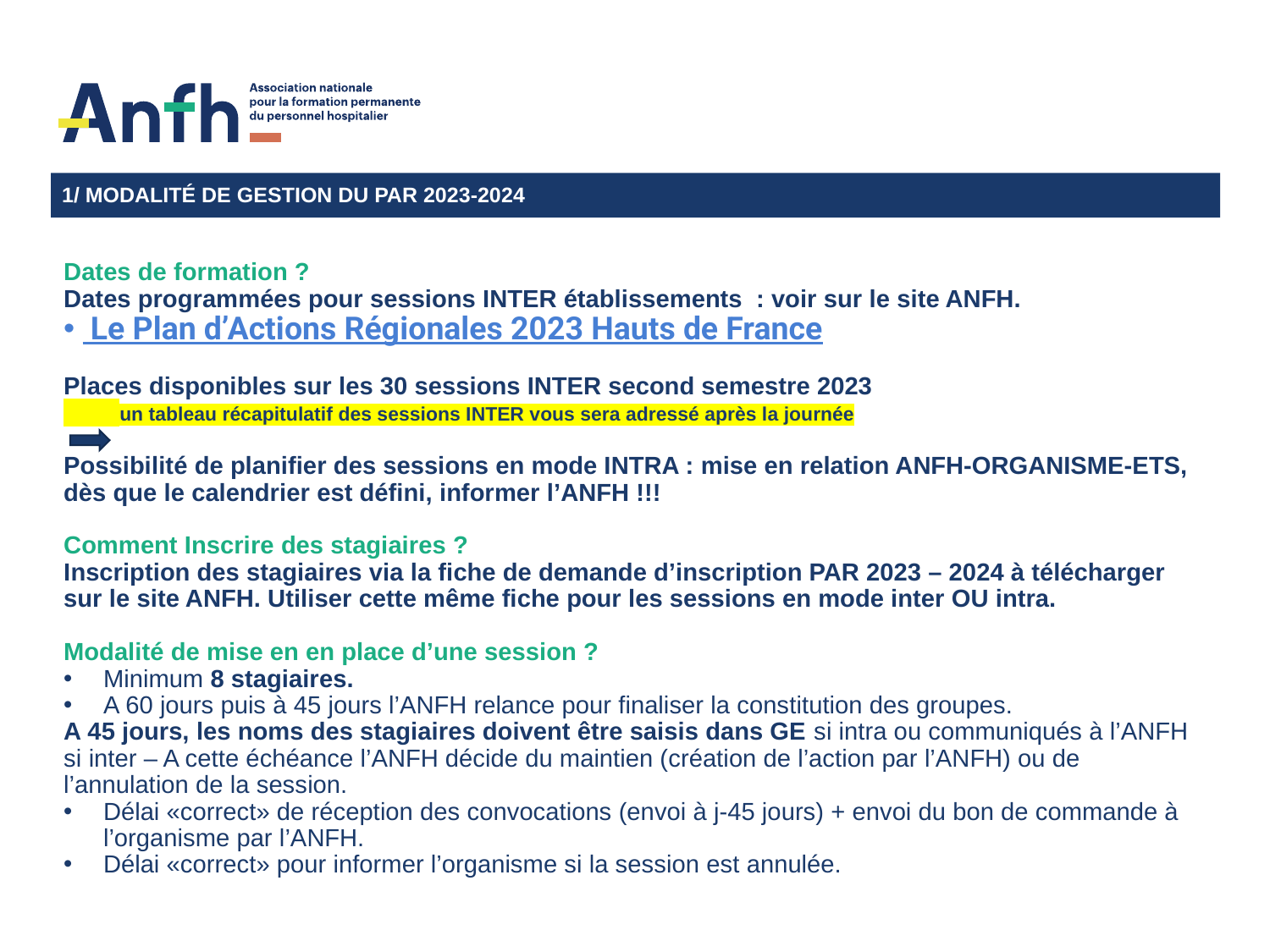

# 1/ Modalité de gestion du PAR 2023-2024

Dates de formation ?
Dates programmées pour sessions INTER établissements  : voir sur le site ANFH.
  Le Plan d’Actions Régionales 2023 Hauts de France

Places disponibles sur les 30 sessions INTER second semestre 2023
        un tableau récapitulatif des sessions INTER vous sera adressé après la journée

Possibilité de planifier des sessions en mode INTRA : mise en relation ANFH-ORGANISME-ETS, dès que le calendrier est défini, informer l’ANFH !!!

Comment Inscrire des stagiaires ?
Inscription des stagiaires via la fiche de demande d’inscription PAR 2023 – 2024 à télécharger sur le site ANFH. Utiliser cette même fiche pour les sessions en mode inter OU intra.

Modalité de mise en en place d’une session ?
Minimum 8 stagiaires.
A 60 jours puis à 45 jours l’ANFH relance pour finaliser la constitution des groupes.
A 45 jours, les noms des stagiaires doivent être saisis dans GE si intra ou communiqués à l’ANFH si inter – A cette échéance l’ANFH décide du maintien (création de l’action par l’ANFH) ou de l’annulation de la session.
Délai «correct» de réception des convocations (envoi à j-45 jours) + envoi du bon de commande à l’organisme par l’ANFH.
Délai «correct» pour informer l’organisme si la session est annulée.